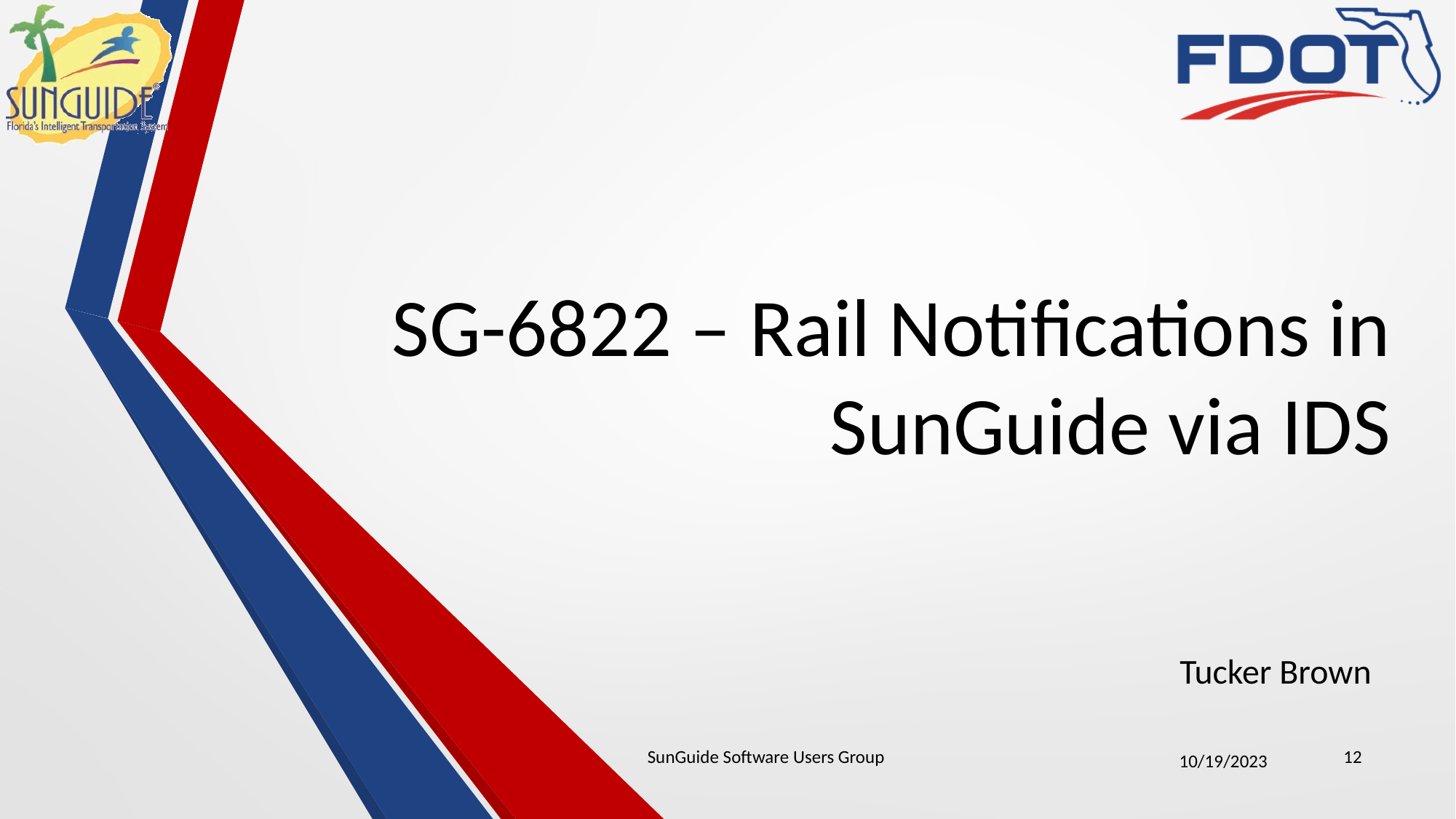

# SG-6822 – Rail Notifications in SunGuide via IDS

Tucker Brown
SunGuide Software Users Group
12
10/19/2023